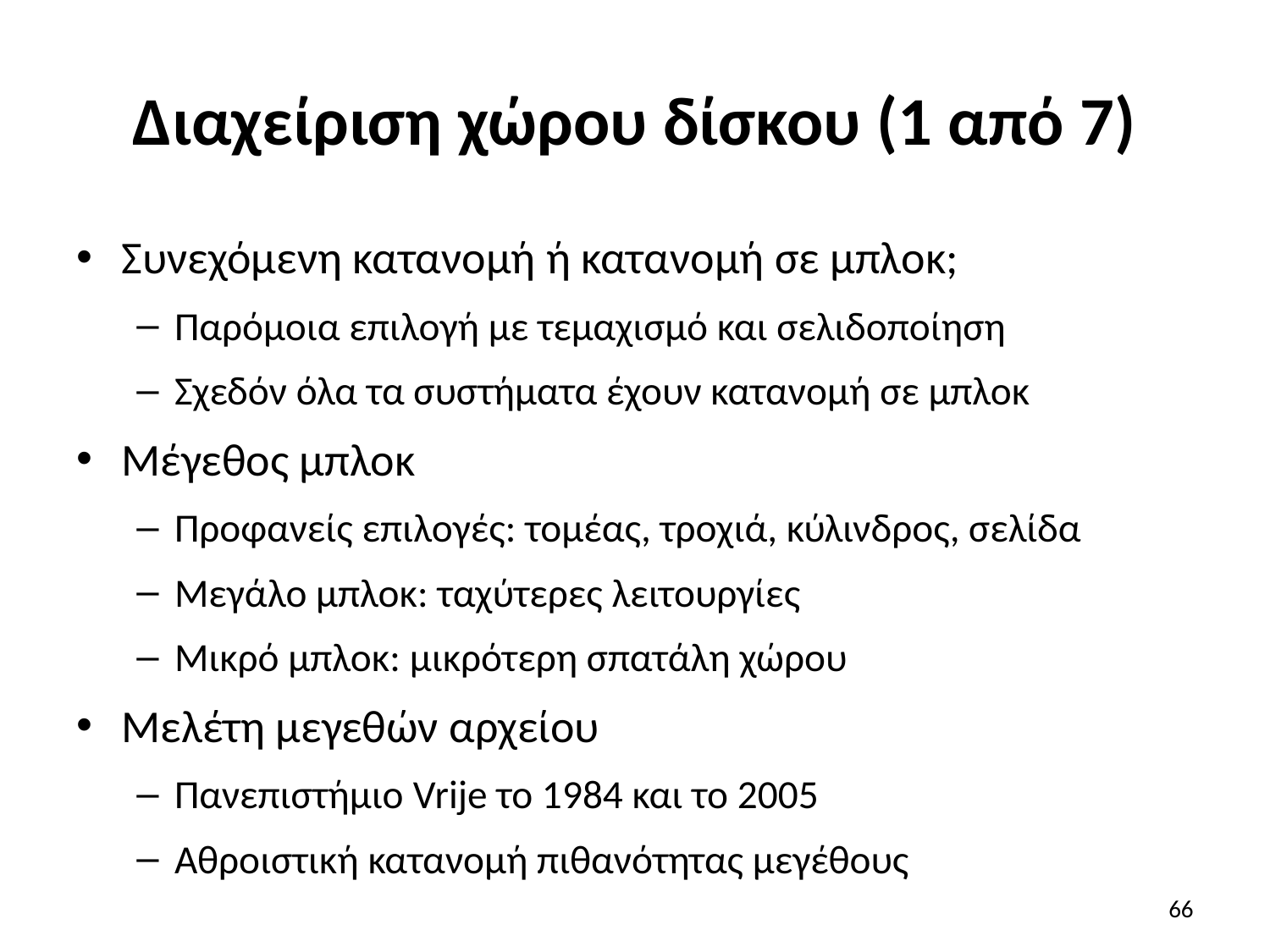

# Διαχείριση χώρου δίσκου (1 από 7)
Συνεχόμενη κατανομή ή κατανομή σε μπλοκ;
Παρόμοια επιλογή με τεμαχισμό και σελιδοποίηση
Σχεδόν όλα τα συστήματα έχουν κατανομή σε μπλοκ
Μέγεθος μπλοκ
Προφανείς επιλογές: τομέας, τροχιά, κύλινδρος, σελίδα
Μεγάλο μπλοκ: ταχύτερες λειτουργίες
Μικρό μπλοκ: μικρότερη σπατάλη χώρου
Μελέτη μεγεθών αρχείου
Πανεπιστήμιο Vrije το 1984 και το 2005
Αθροιστική κατανομή πιθανότητας μεγέθους
66